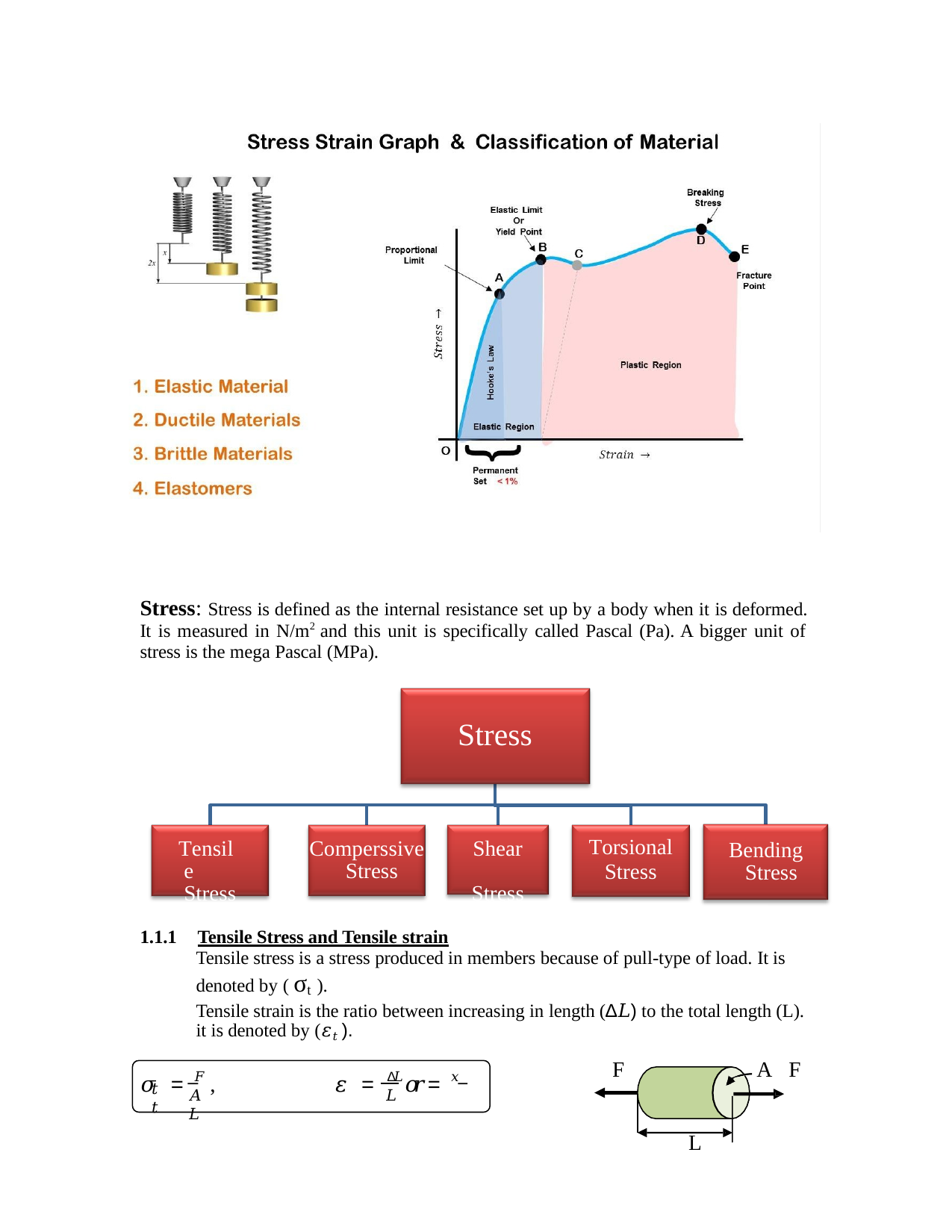

Stress: Stress is defined as the internal resistance set up by a body when it is deformed.  It is measured in N/m2 and this unit is specifically called Pascal (Pa). A bigger unit of  stress is the mega Pascal (MPa).

Stress

Shear  Stress
Tensile  Stress
Comperssive  Stress
Torsional
Stress
Bending  Stress
1.1.1	Tensile Stress and Tensile strain
Tensile stress is a stress produced in members because of pull-type of load. It is  denoted by ( σt ).
Tensile strain is the ratio between increasing in length (∆𝐿) to the total length (L).  it is denoted by (𝜀𝑡 ).
F	A	F

𝜎     = 𝐹   ,	𝜀 = ∆𝐿 𝑜𝑟 = 𝑥

𝑡	𝑡

𝐴	𝐿	𝐿

L